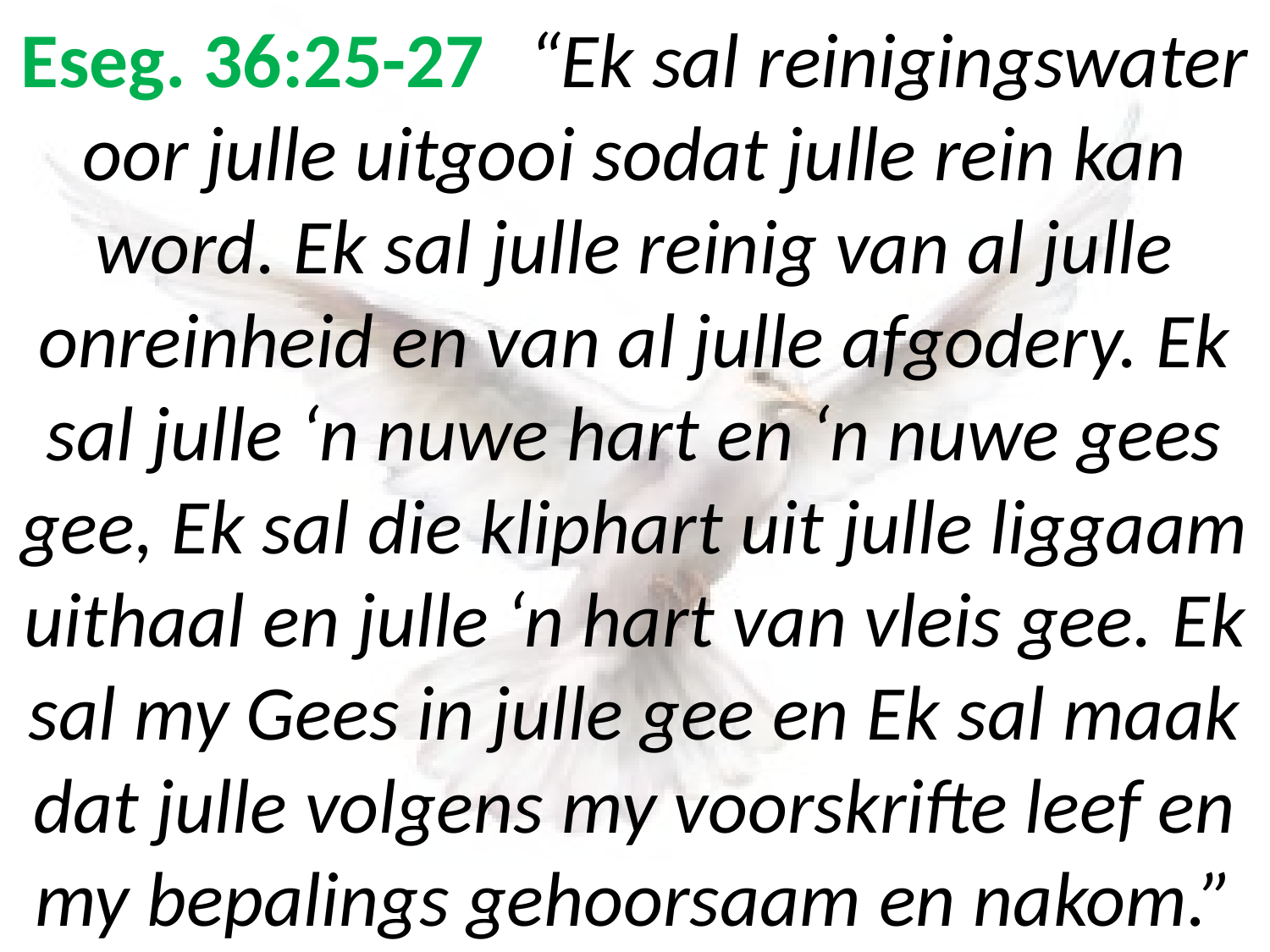

# Eseg. 36:25-27 	“Ek sal reinigingswater oor julle uitgooi sodat julle rein kan word. Ek sal julle reinig van al julle onreinheid en van al julle afgodery. Ek sal julle ‘n nuwe hart en ‘n nuwe gees gee, Ek sal die kliphart uit julle liggaam uithaal en julle ‘n hart van vleis gee. Ek sal my Gees in julle gee en Ek sal maak dat julle volgens my voorskrifte leef en my bepalings gehoorsaam en nakom.”